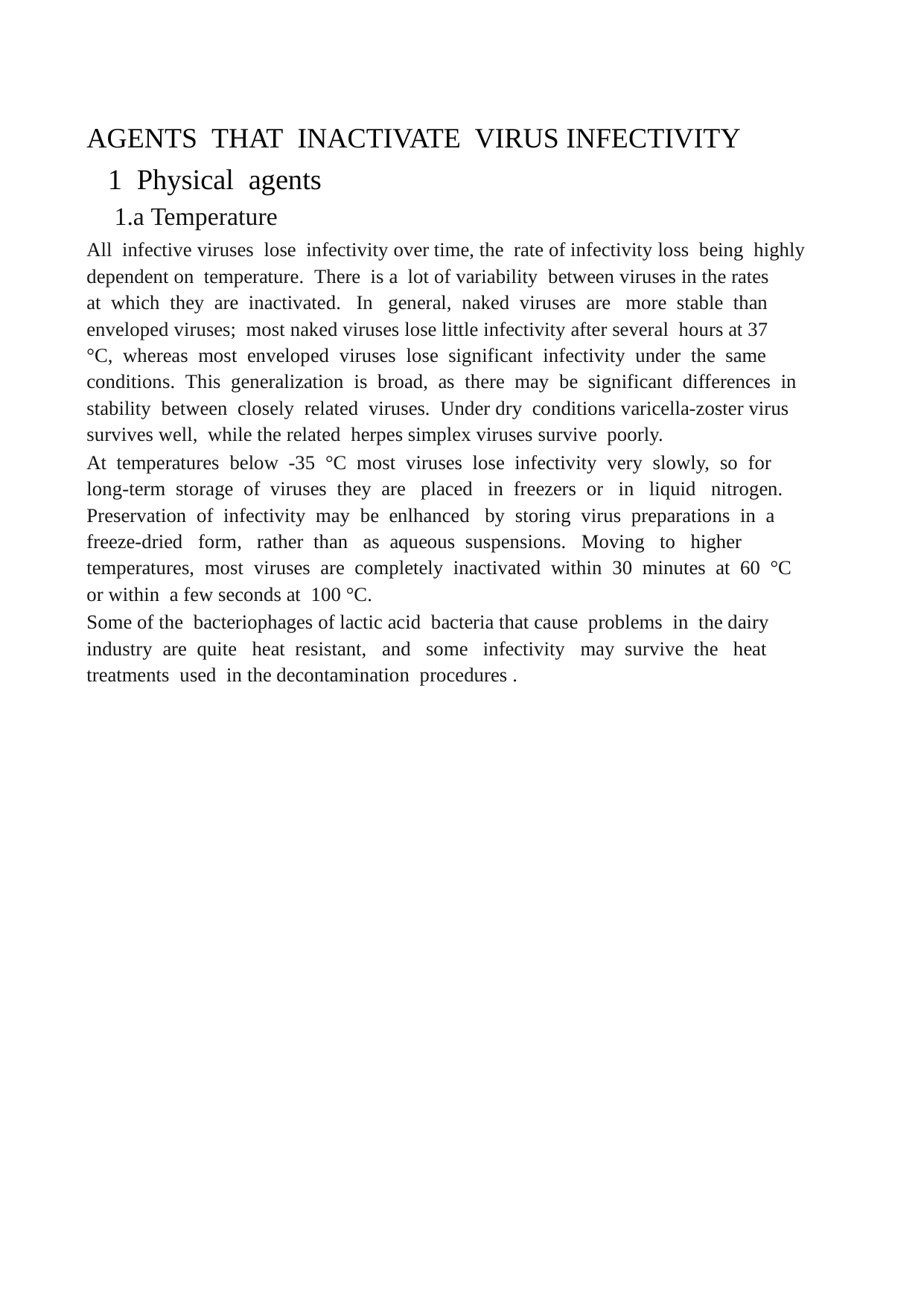

AGENTS  THAT  INACTIVATE  VIRUS INFECTIVITY
   1  Physical  agents
    1.a Temperature
All  infective viruses  lose  infectivity over time, the  rate of infectivity loss  being  highly
dependent on  temperature.  There  is a  lot of variability  between viruses in the rates
at  which  they  are  inactivated.   In   general,  naked  viruses  are   more  stable  than
enveloped viruses;  most naked viruses lose little infectivity after several  hours at 37
°C,  whereas  most  enveloped  viruses  lose  significant  infectivity  under  the  same
conditions.  This  generalization  is  broad,  as  there  may  be  significant  differences  in
stability  between  closely  related  viruses.  Under dry  conditions varicella-zoster virus
survives well,  while the related  herpes simplex viruses survive  poorly.
At  temperatures  below  -35  °C  most  viruses  lose  infectivity  very  slowly,  so  for
long-term  storage  of  viruses  they  are   placed   in  freezers  or   in   liquid   nitrogen.
Preservation  of  infectivity  may  be  enlhanced   by  storing  virus  preparations  in  a
freeze-dried   form,   rather  than   as  aqueous  suspensions.   Moving   to   higher
temperatures,  most  viruses  are  completely  inactivated  within  30  minutes  at  60  °C
or within  a few seconds at  100 °C.
Some of the  bacteriophages of lactic acid  bacteria that cause  problems  in  the dairy
industry  are  quite   heat  resistant,   and   some   infectivity   may  survive  the   heat
treatments  used  in the decontamination  procedures .